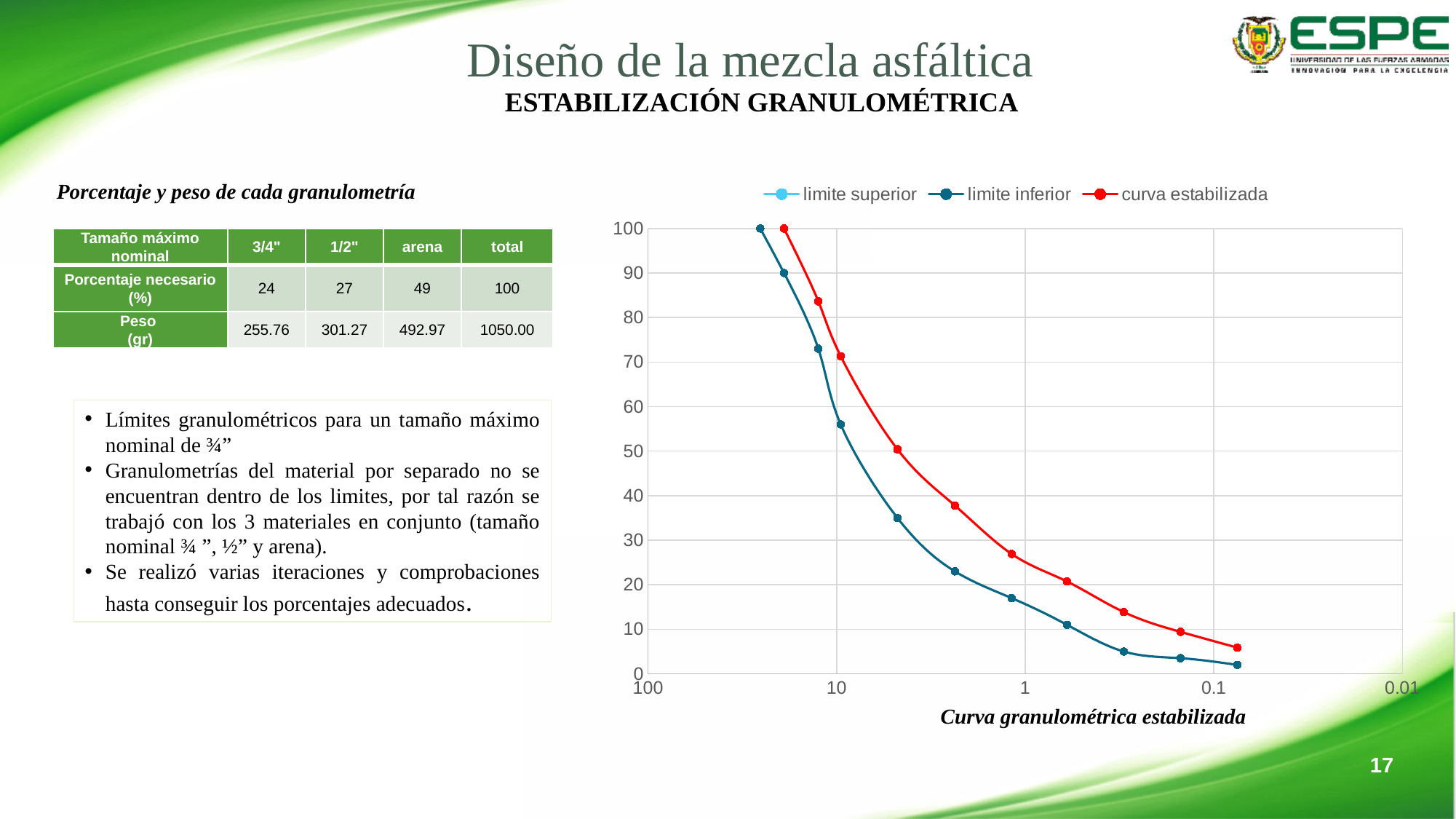

# Diseño de la mezcla asfáltica
ESTABILIZACIÓN GRANULOMÉTRICA
Porcentaje y peso de cada granulometría

### Chart

| Category |  |  |  |
|---|---|---|---|
| Tamaño máximo nominal | 3/4" | 1/2" | arena | total |
| --- | --- | --- | --- | --- |
| Porcentaje necesario (%) | 24 | 27 | 49 | 100 |
| Peso (gr) | 255.76 | 301.27 | 492.97 | 1050.00 |
Límites granulométricos para un tamaño máximo nominal de ¾”
Granulometrías del material por separado no se encuentran dentro de los limites, por tal razón se trabajó con los 3 materiales en conjunto (tamaño nominal ¾ ”, ½” y arena).
Se realizó varias iteraciones y comprobaciones hasta conseguir los porcentajes adecuados.
Curva granulométrica estabilizada
17